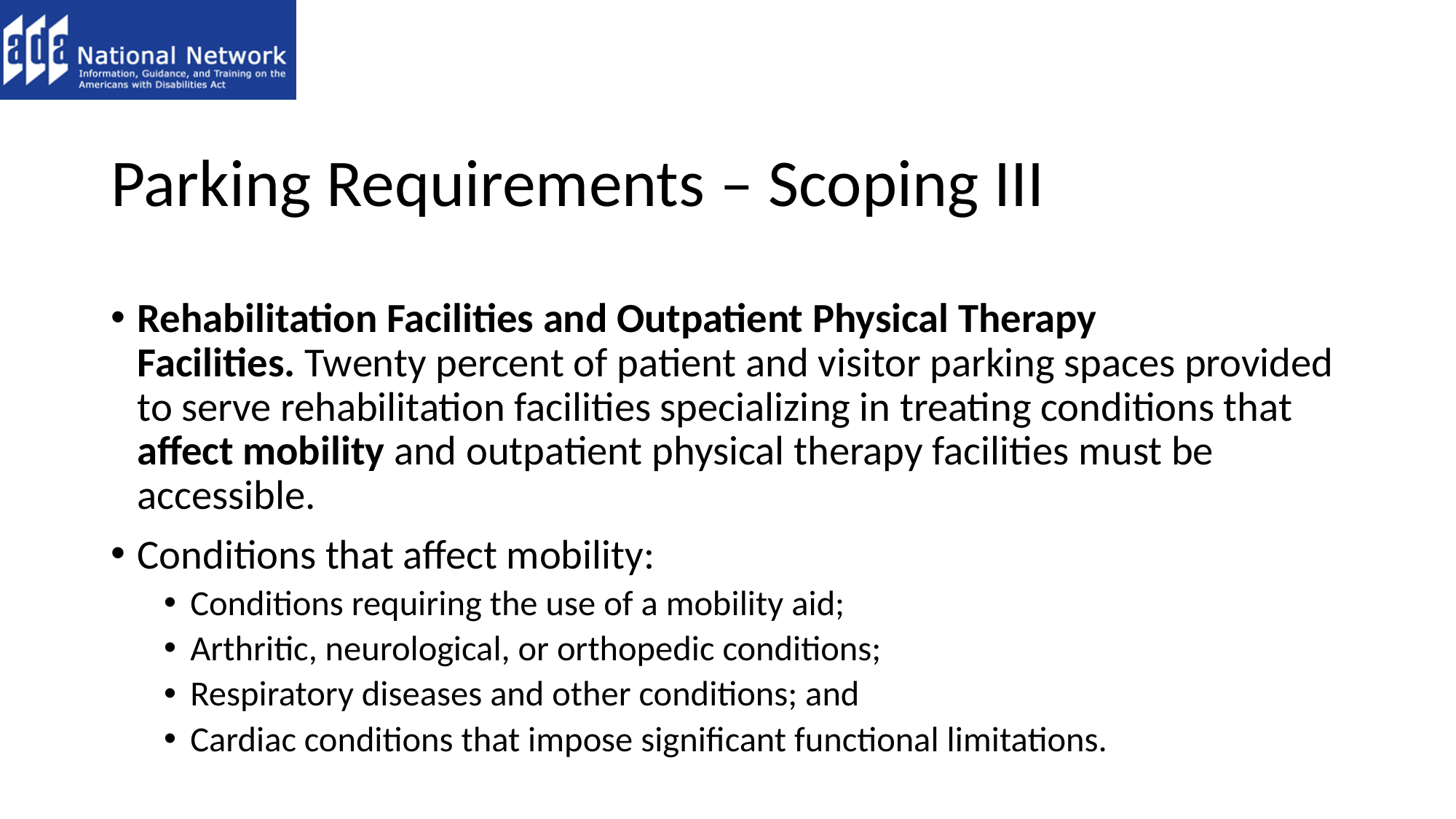

# Parking Requirements – Scoping III
Rehabilitation Facilities and Outpatient Physical Therapy Facilities. Twenty percent of patient and visitor parking spaces provided to serve rehabilitation facilities specializing in treating conditions that affect mobility and outpatient physical therapy facilities must be accessible.
Conditions that affect mobility:
Conditions requiring the use of a mobility aid;
Arthritic, neurological, or orthopedic conditions;
Respiratory diseases and other conditions; and
Cardiac conditions that impose significant functional limitations.